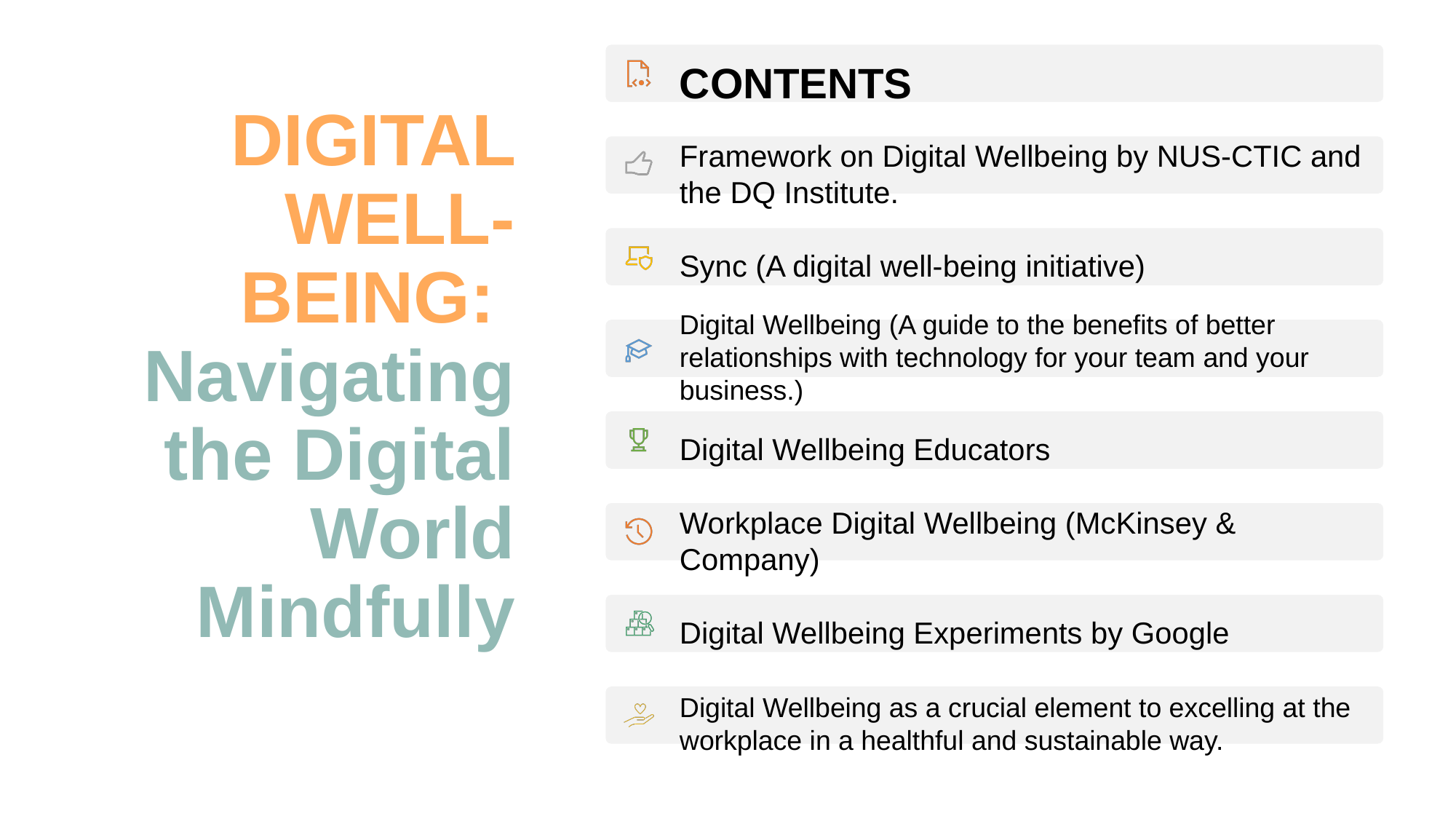

CONTENTS

Framework on Digital Wellbeing by NUS-CTIC and the DQ Institute.

Sync (A digital well-being initiative)

Digital Wellbeing (A guide to the benefits of better relationships with technology for your team and your business.)

Digital Wellbeing Educators

Workplace Digital Wellbeing (McKinsey & Company)

Digital Wellbeing Experiments by Google

Digital Wellbeing as a crucial element to excelling at the workplace in a healthful and sustainable way.

# DIGITAL WELL-BEING: Navigating the Digital World Mindfully